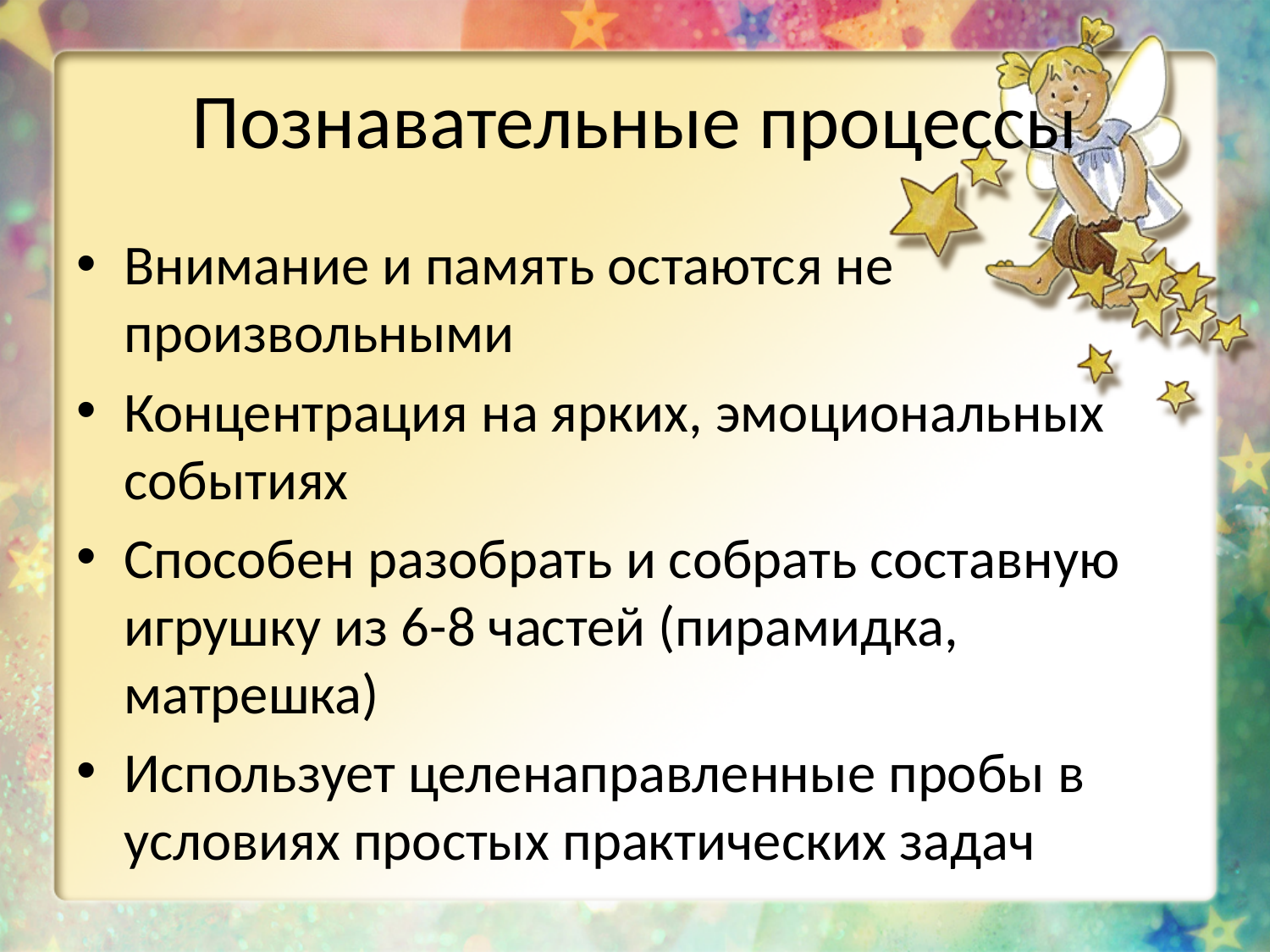

# Познавательные процессы
Внимание и память остаются не произвольными
Концентрация на ярких, эмоциональных событиях
Способен разобрать и собрать составную игрушку из 6-8 частей (пирамидка, матрешка)
Использует целенаправленные пробы в условиях простых практических задач